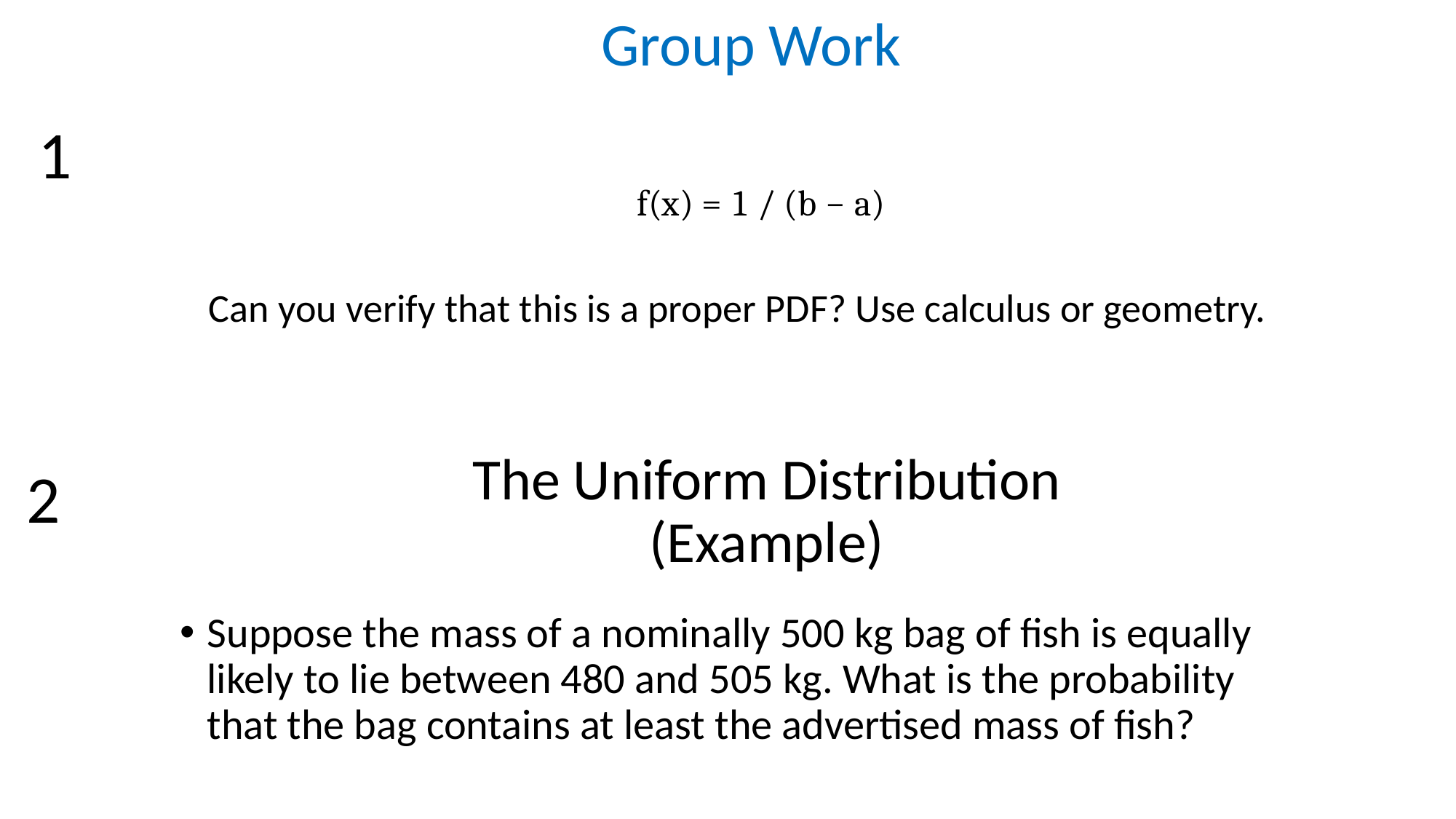

Group Work
1
f(x) = 1 / (b − a)
Can you verify that this is a proper PDF? Use calculus or geometry.
# The Uniform Distribution (Example)
2
Suppose the mass of a nominally 500 kg bag of fish is equally likely to lie between 480 and 505 kg. What is the probability that the bag contains at least the advertised mass of fish?